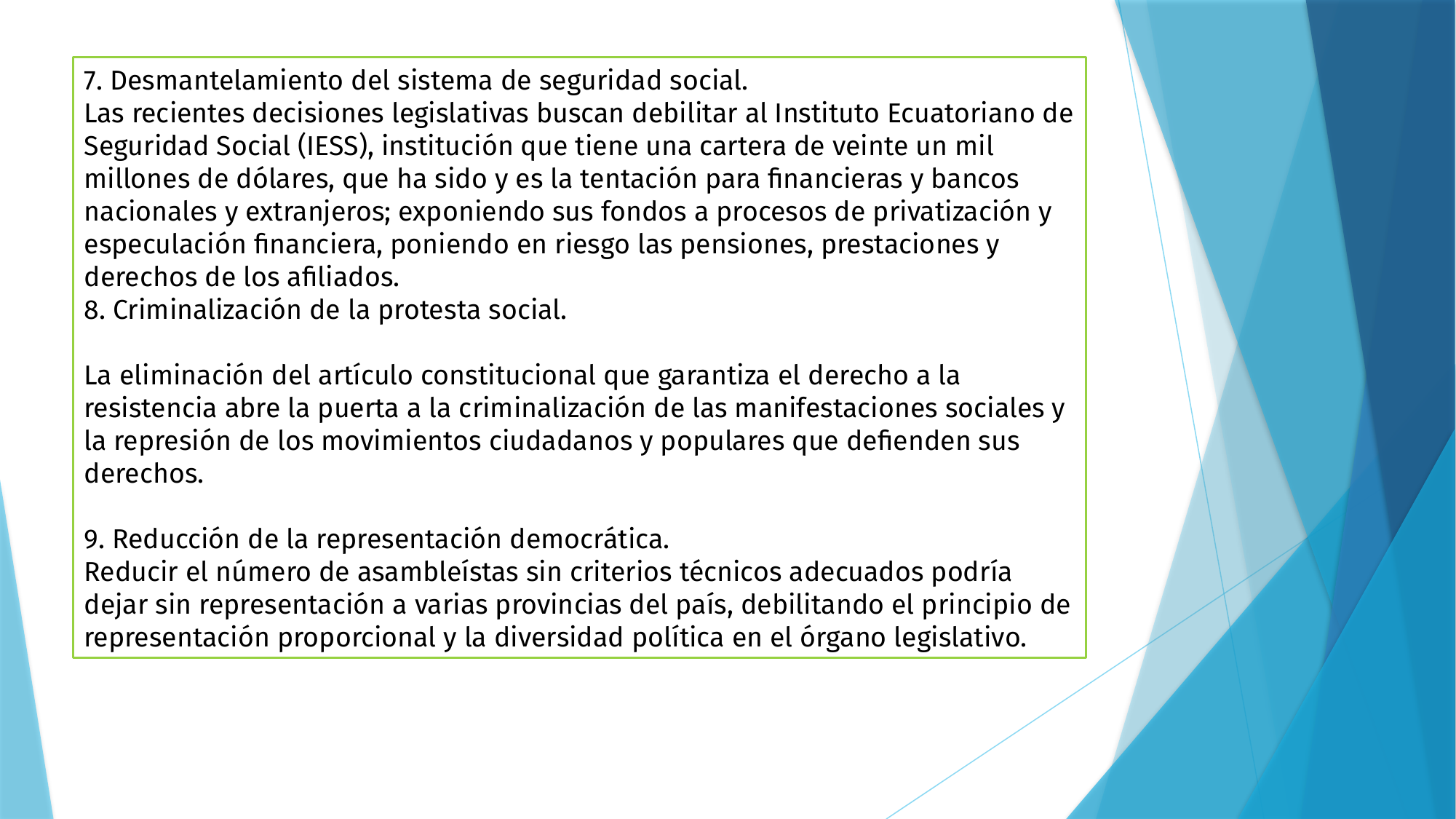

7. Desmantelamiento del sistema de seguridad social.
Las recientes decisiones legislativas buscan debilitar al Instituto Ecuatoriano de Seguridad Social (IESS), institución que tiene una cartera de veinte un mil millones de dólares, que ha sido y es la tentación para financieras y bancos nacionales y extranjeros; exponiendo sus fondos a procesos de privatización y especulación financiera, poniendo en riesgo las pensiones, prestaciones y derechos de los afiliados.
8. Criminalización de la protesta social.

La eliminación del artículo constitucional que garantiza el derecho a la resistencia abre la puerta a la criminalización de las manifestaciones sociales y la represión de los movimientos ciudadanos y populares que defienden sus derechos.

9. Reducción de la representación democrática.
Reducir el número de asambleístas sin criterios técnicos adecuados podría dejar sin representación a varias provincias del país, debilitando el principio de representación proporcional y la diversidad política en el órgano legislativo.